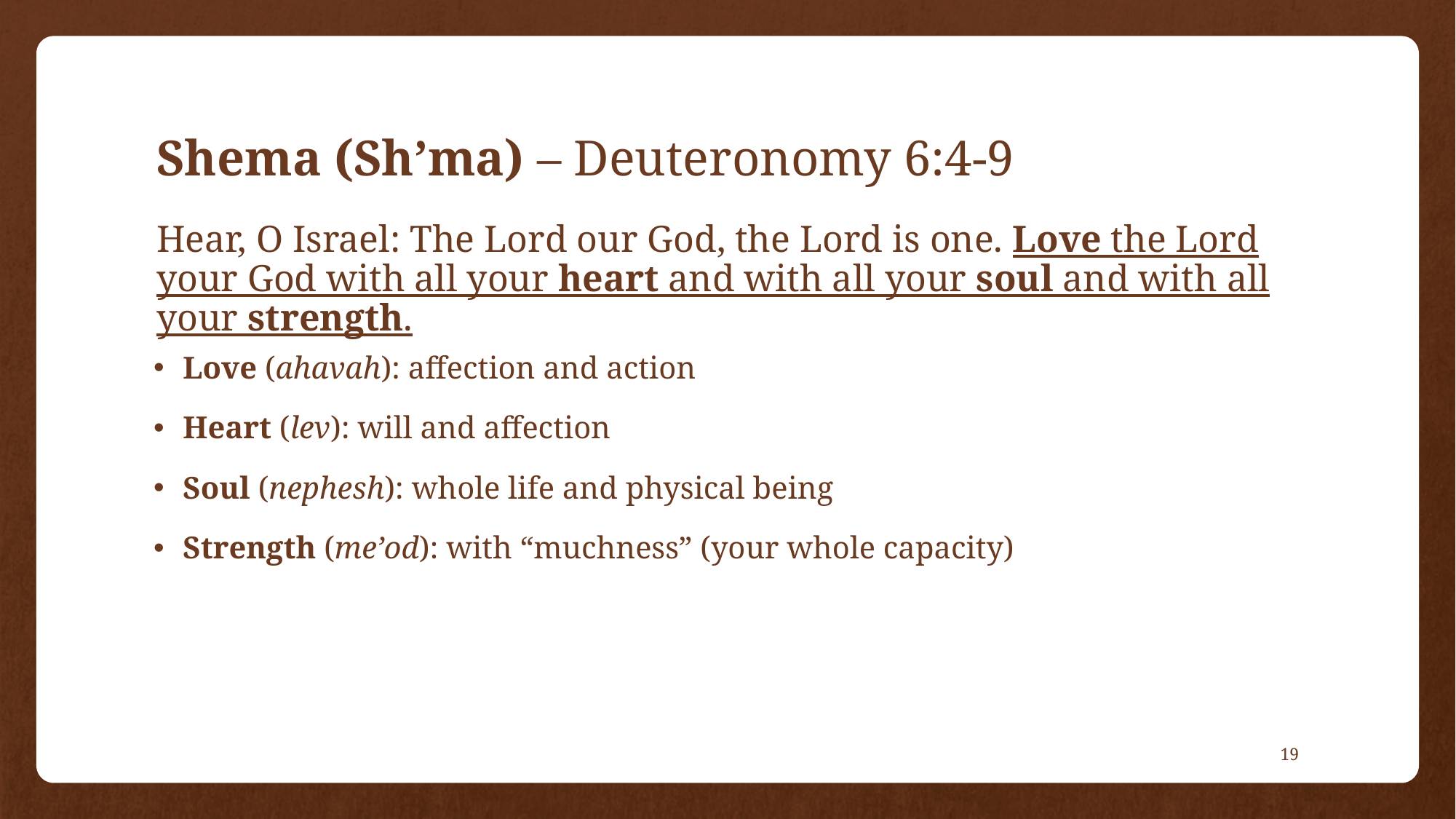

# Shema (Sh’ma) – Deuteronomy 6:4-9
Hear, O Israel: The Lord our God, the Lord is one. Love the Lord your God with all your heart and with all your soul and with all your strength.
Love (ahavah): affection and action
Heart (lev): will and affection
Soul (nephesh): whole life and physical being
Strength (me’od): with “muchness” (your whole capacity)
19